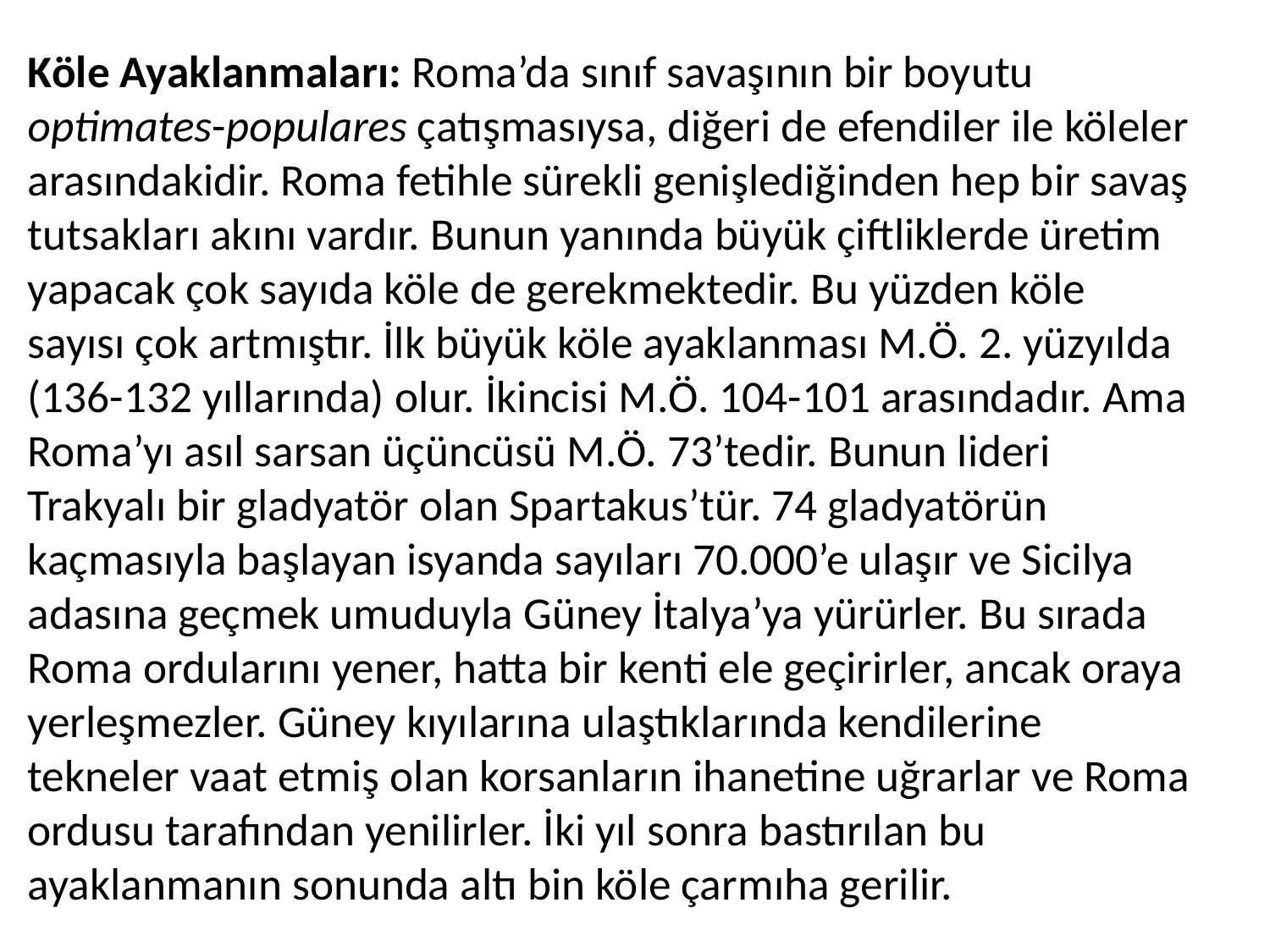

Köle Ayaklanmaları: Roma’da sınıf savaşının bir boyutu optimates-populares çatışmasıysa, diğeri de efendiler ile köleler arasındakidir. Roma fetihle sürekli genişlediğinden hep bir savaş tutsakları akını vardır. Bunun yanında büyük çiftliklerde üretim yapacak çok sayıda köle de gerekmektedir. Bu yüzden köle sayısı çok artmıştır. İlk büyük köle ayaklanması M.Ö. 2. yüzyılda (136-132 yıllarında) olur. İkincisi M.Ö. 104-101 arasındadır. Ama Roma’yı asıl sarsan üçüncüsü M.Ö. 73’tedir. Bunun lideri Trakyalı bir gladyatör olan Spartakus’tür. 74 gladyatörün kaçmasıyla başlayan isyanda sayıları 70.000’e ulaşır ve Sicilya adasına geçmek umuduyla Güney İtalya’ya yürürler. Bu sırada Roma ordularını yener, hatta bir kenti ele geçirirler, ancak oraya yerleşmezler. Güney kıyılarına ulaştıklarında kendilerine tekneler vaat etmiş olan korsanların ihanetine uğrarlar ve Roma ordusu tarafından yenilirler. İki yıl sonra bastırılan bu ayaklanmanın sonunda altı bin köle çarmıha gerilir.